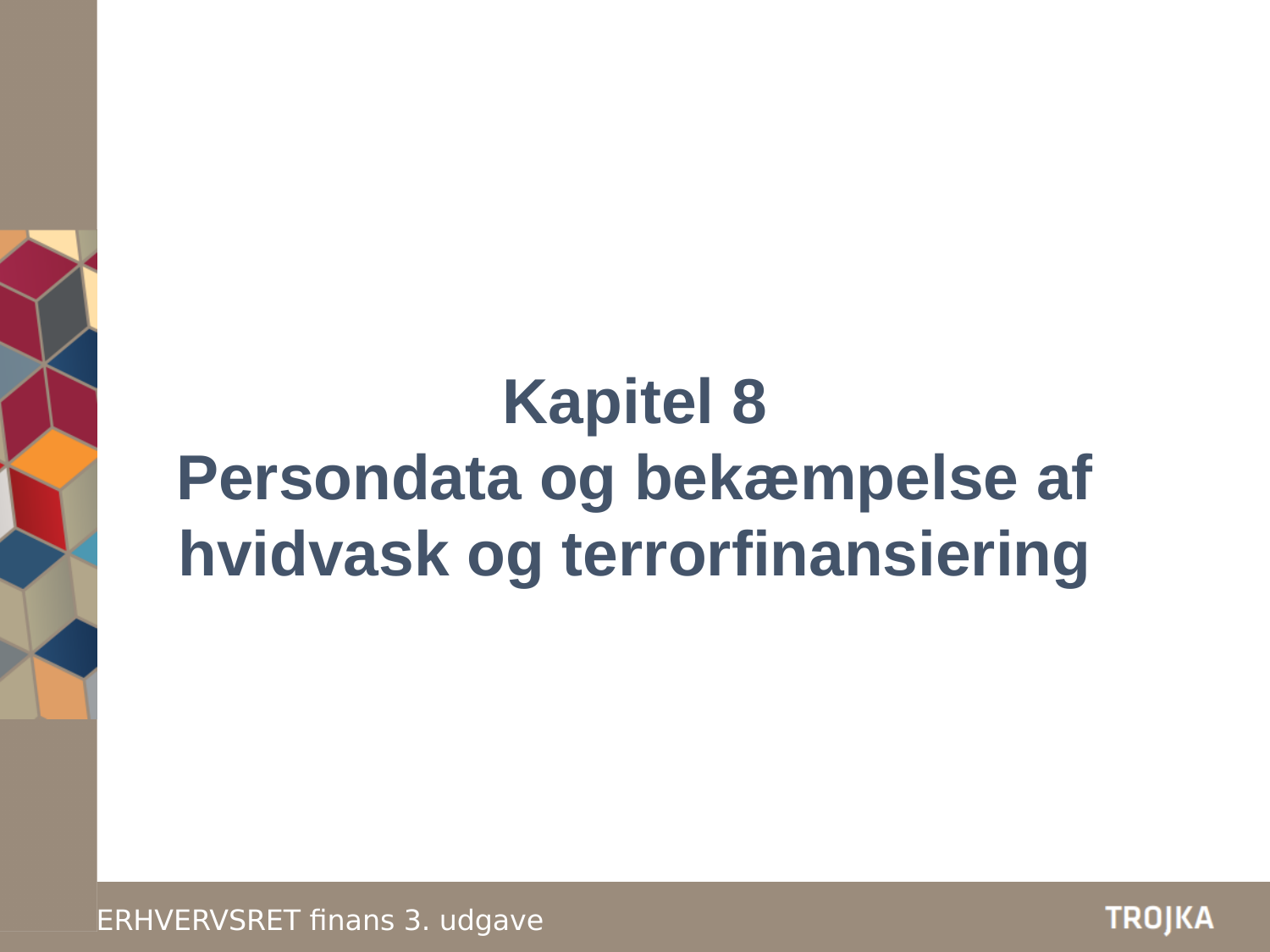

Kapitel 8
Persondata og bekæmpelse af hvidvask og terrorfinansiering